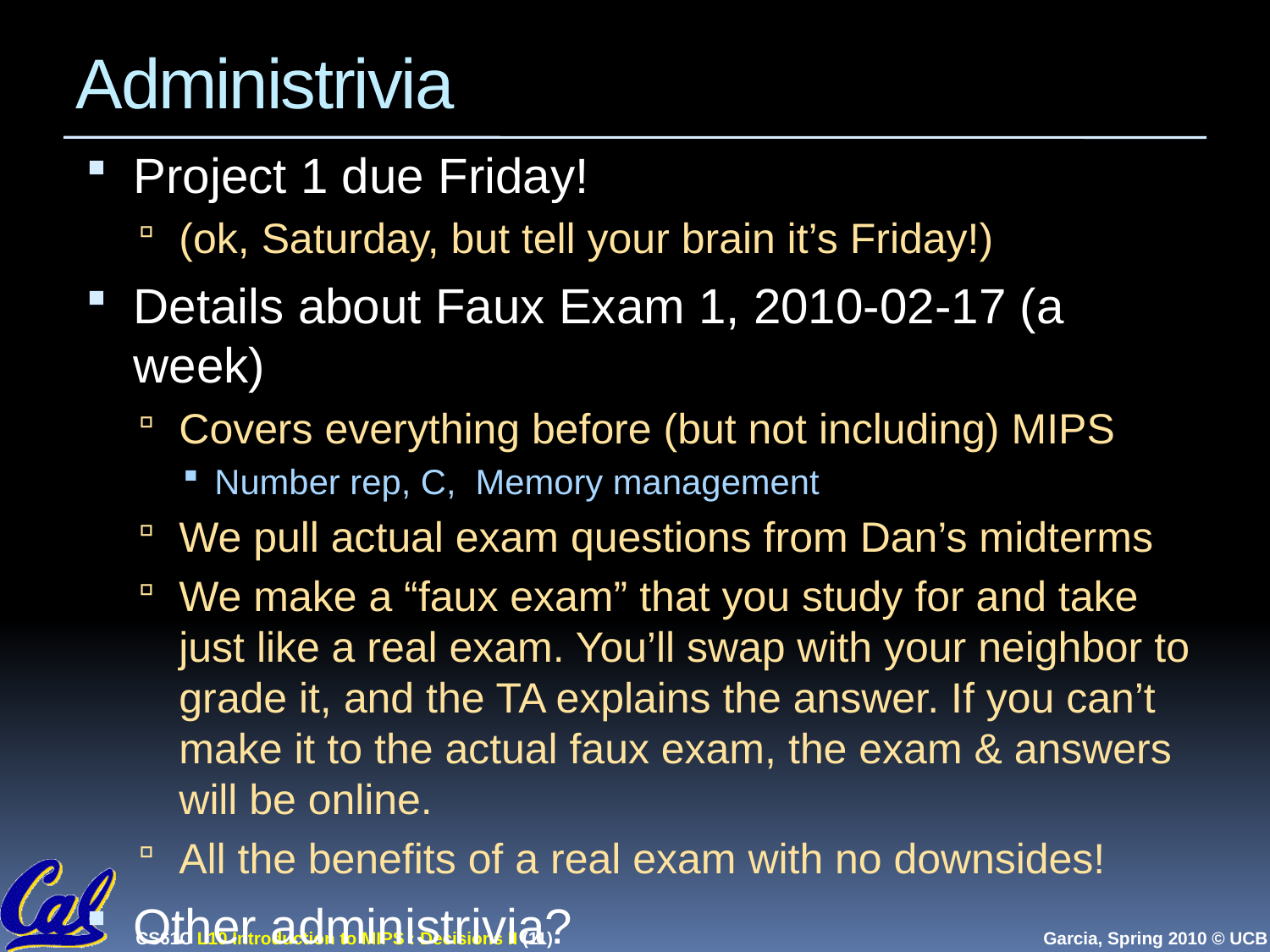

# Administrivia
Project 1 due Friday!
(ok, Saturday, but tell your brain it’s Friday!)
Details about Faux Exam 1, 2010-02-17 (a week)
Covers everything before (but not including) MIPS
Number rep, C,  Memory management
We pull actual exam questions from Dan’s midterms
We make a “faux exam” that you study for and take just like a real exam. You’ll swap with your neighbor to grade it, and the TA explains the answer. If you can’t make it to the actual faux exam, the exam & answers will be online.
All the benefits of a real exam with no downsides!
Other administrivia?